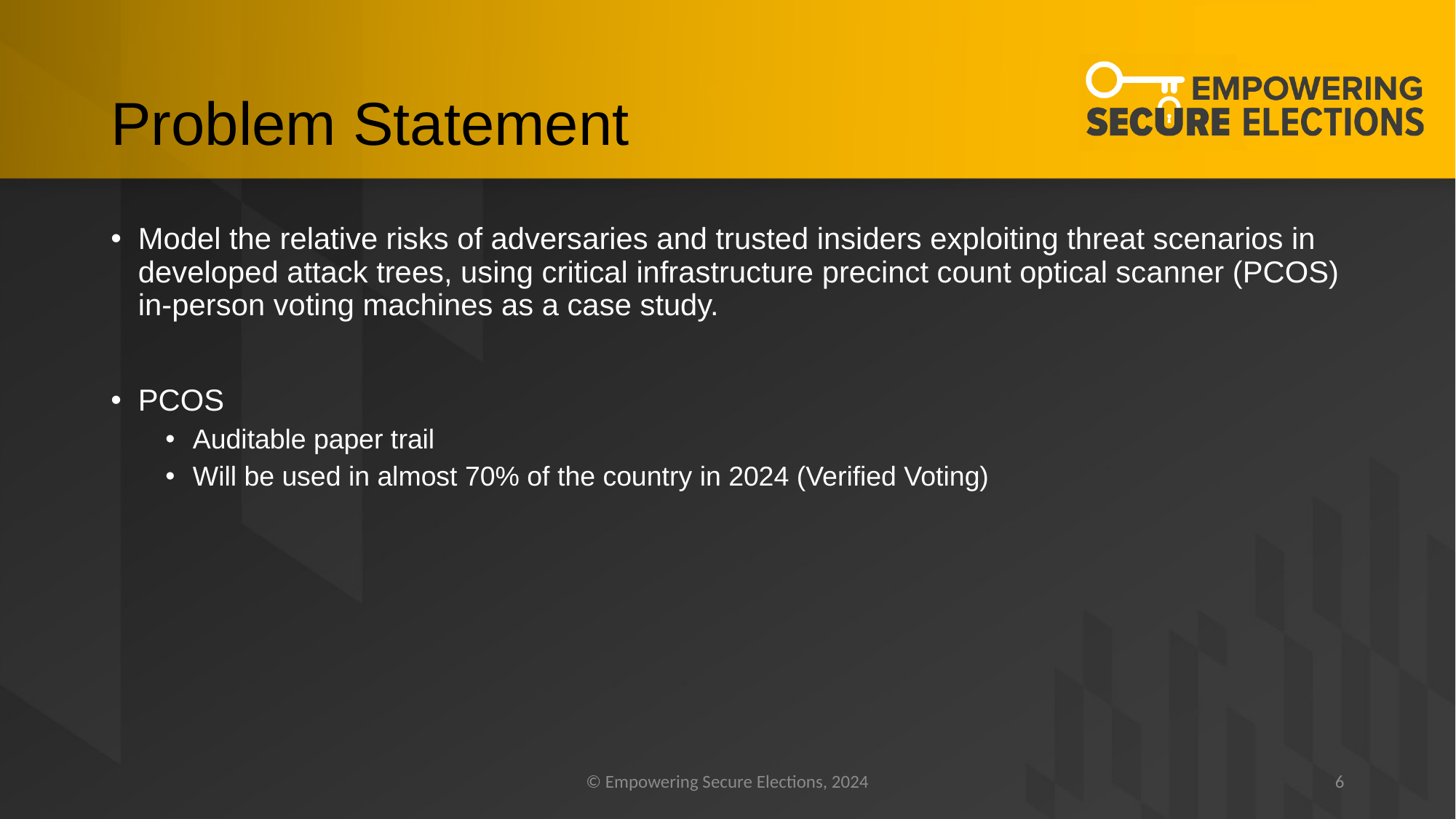

# Problem Statement
Model the relative risks of adversaries and trusted insiders exploiting threat scenarios in developed attack trees, using critical infrastructure precinct count optical scanner (PCOS) in-person voting machines as a case study.

PCOS
Auditable paper trail
Will be used in almost 70% of the country in 2024 (Verified Voting)
© Empowering Secure Elections, 2024
6